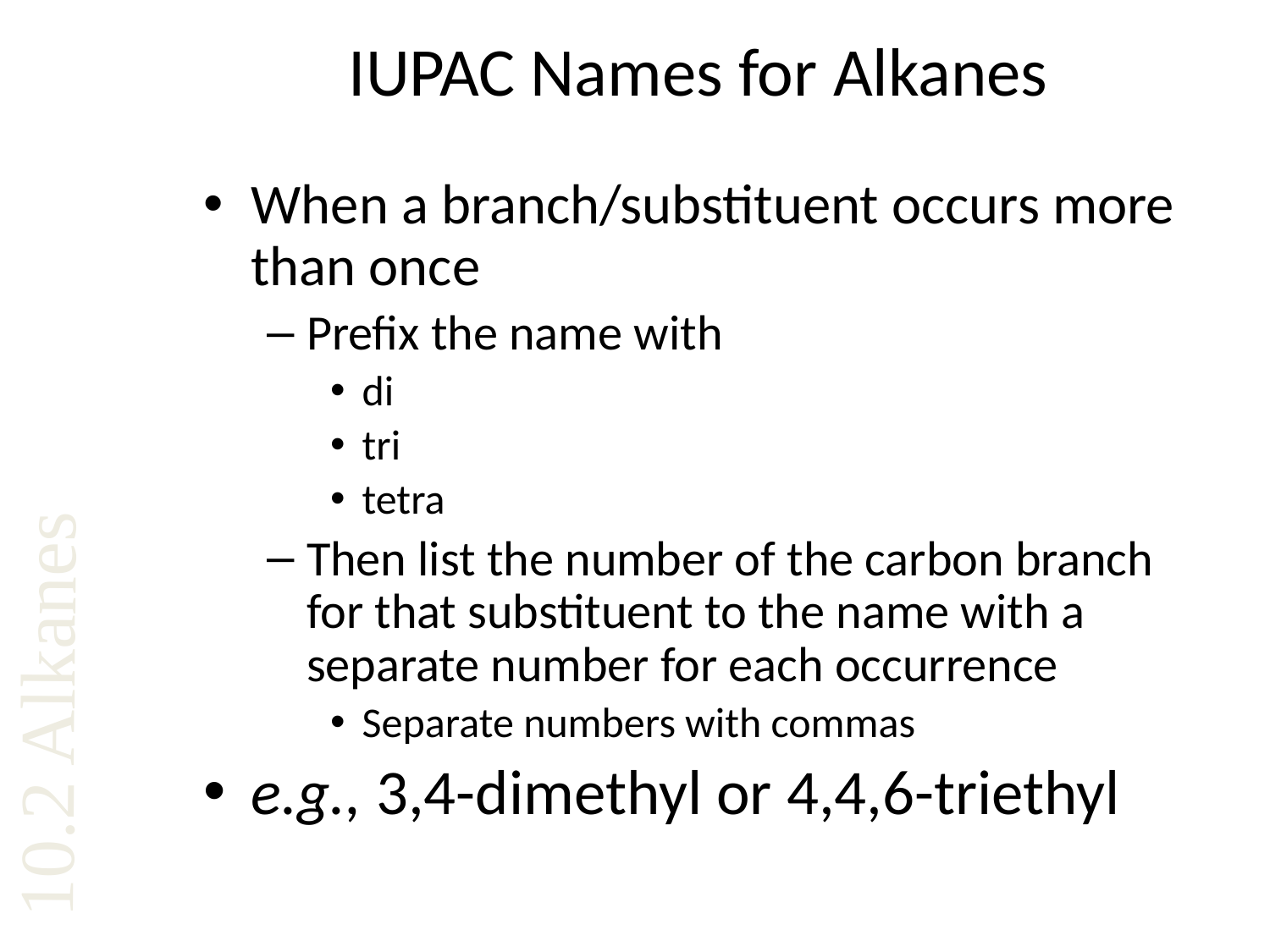

# IUPAC Names for Alkanes
When a branch/substituent occurs more than once
Prefix the name with
di
tri
tetra
Then list the number of the carbon branch for that substituent to the name with a separate number for each occurrence
Separate numbers with commas
e.g., 3,4-dimethyl or 4,4,6-triethyl
10.2 Alkanes